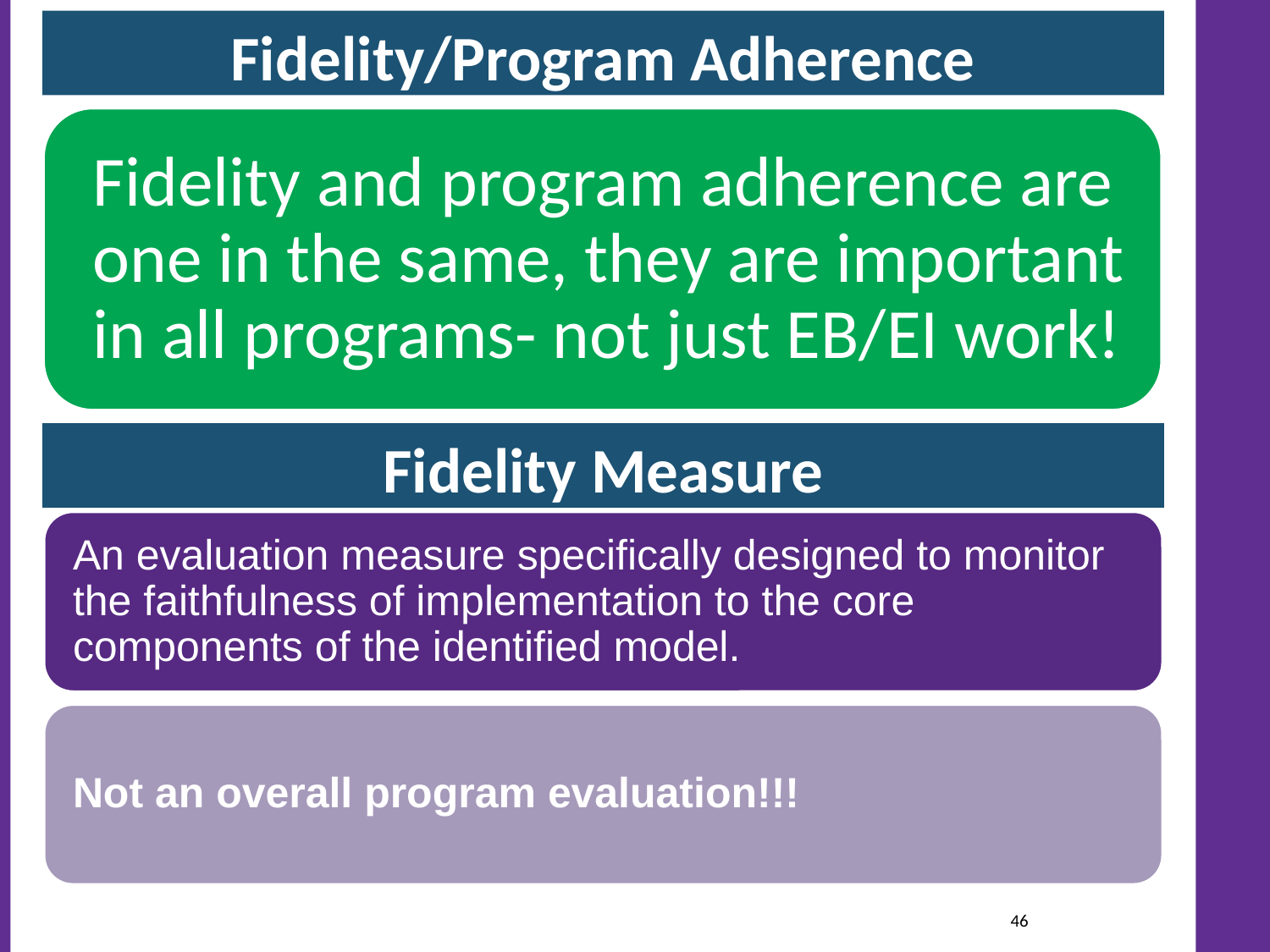

Fidelity/Program Adherence
#
Fidelity and program adherence are one in the same, they are important in all programs- not just EB/EI work!
Fidelity Measure
An evaluation measure specifically designed to monitor the faithfulness of implementation to the core components of the identified model.
Not an overall program evaluation!!!
46